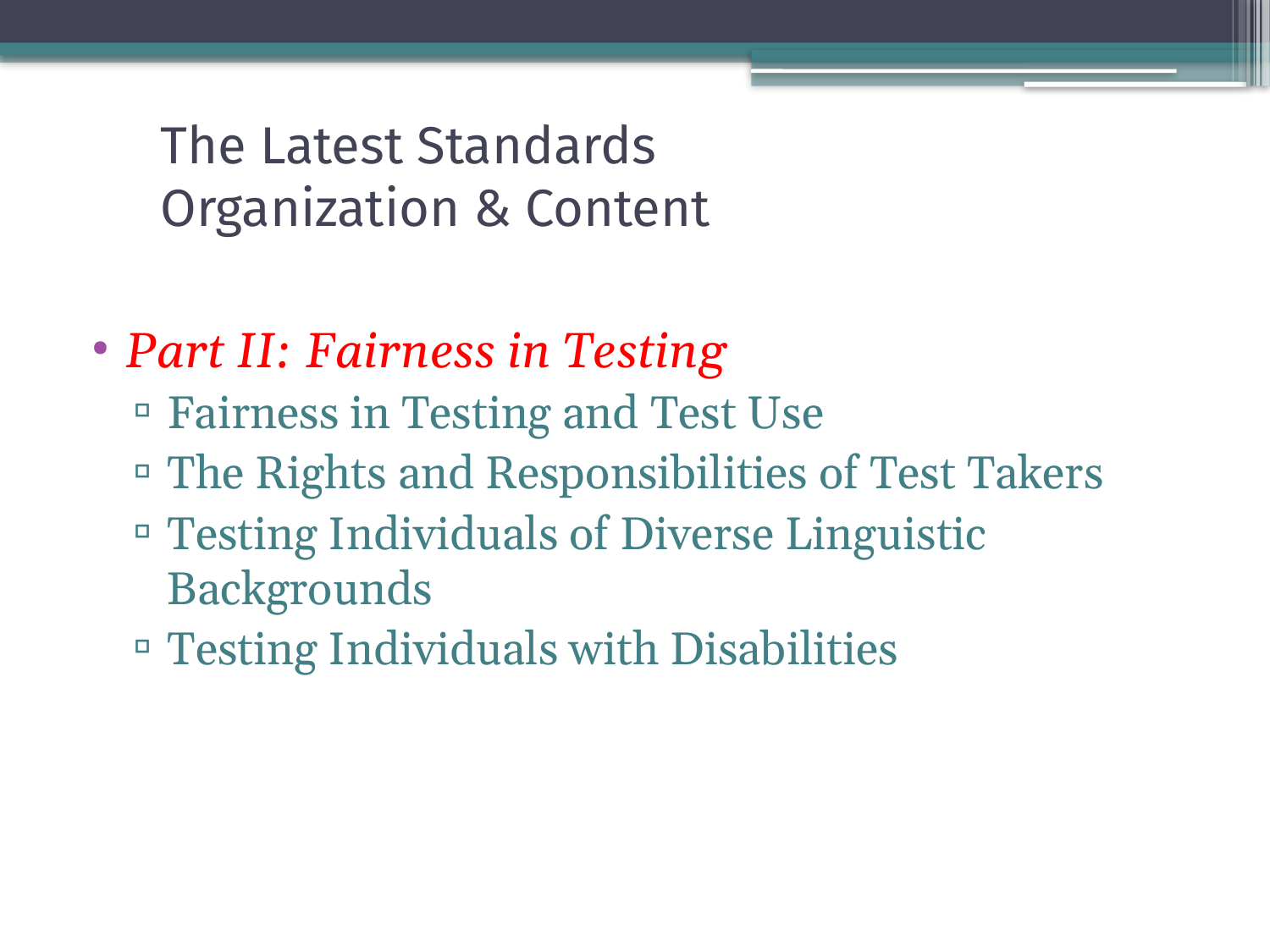

# The Latest Standards Organization & Content
Part II: Fairness in Testing
Fairness in Testing and Test Use
The Rights and Responsibilities of Test Takers
Testing Individuals of Diverse Linguistic Backgrounds
Testing Individuals with Disabilities